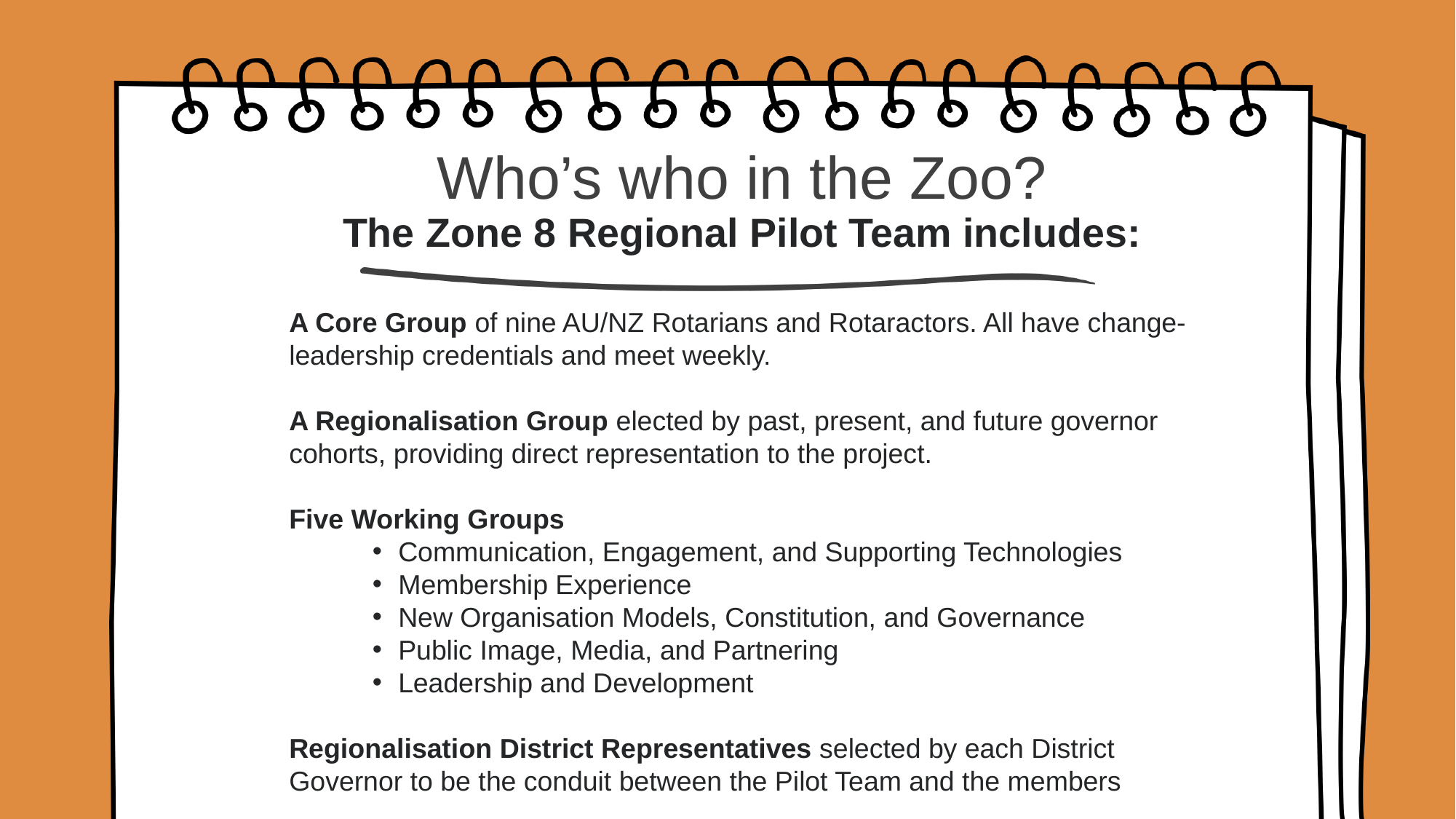

# Who’s who in the Zoo? The Zone 8 Regional Pilot Team includes:

A Core Group of nine AU/NZ Rotarians and Rotaractors. All have change-leadership credentials and meet weekly.

A Regionalisation Group elected by past, present, and future governor cohorts, providing direct representation to the project.

Five Working Groups
Communication, Engagement, and Supporting Technologies
Membership Experience
New Organisation Models, Constitution, and Governance
Public Image, Media, and Partnering
Leadership and Development

Regionalisation District Representatives selected by each District Governor to be the conduit between the Pilot Team and the members